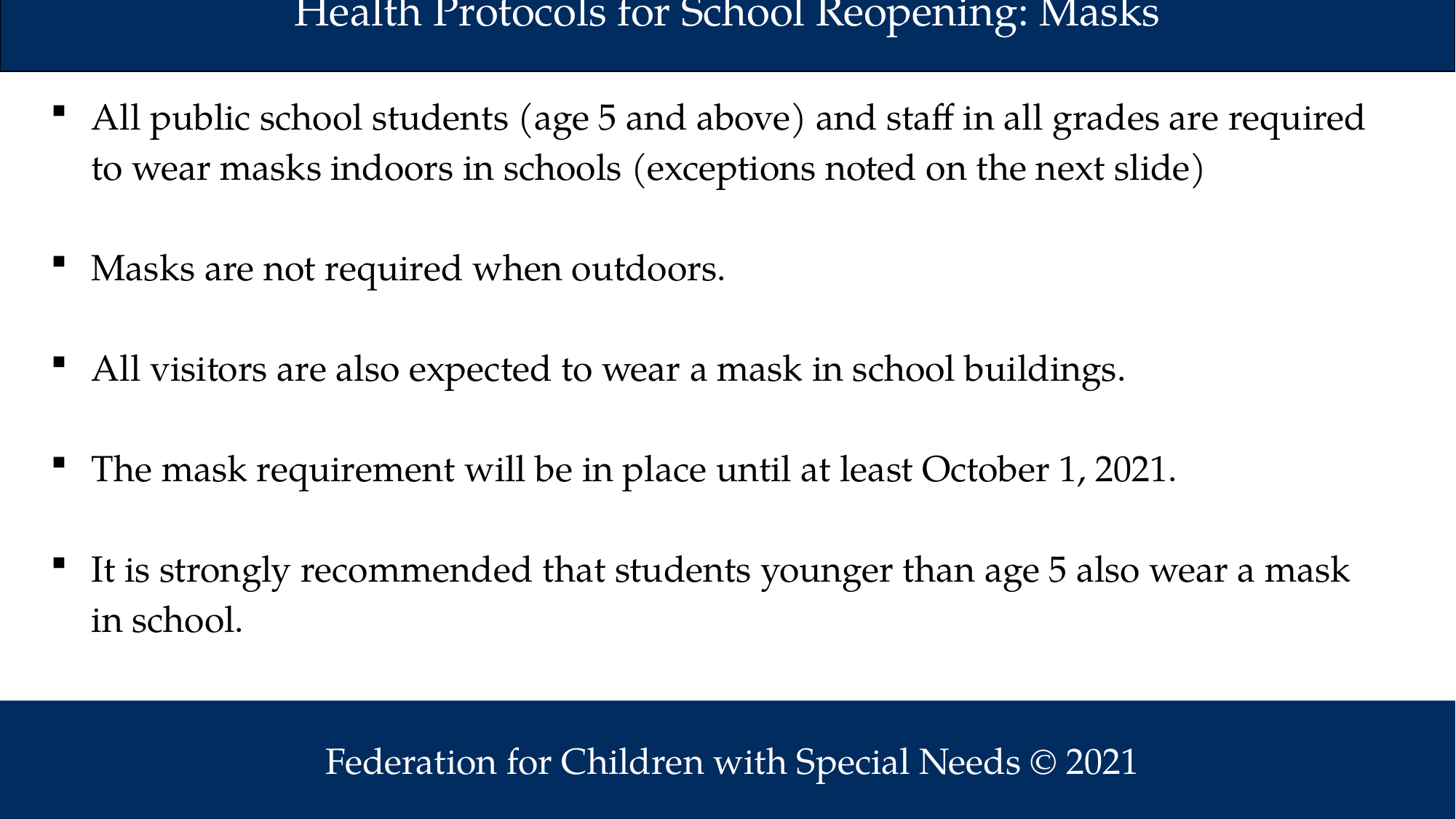

| Health Protocols for School Reopening: Masks |
| --- |
All public school students (age 5 and above) and staff in all grades are required to wear masks indoors in schools (exceptions noted on the next slide)

Masks are not required when outdoors.

All visitors are also expected to wear a mask in school buildings.

The mask requirement will be in place until at least October 1, 2021.

It is strongly recommended that students younger than age 5 also wear a mask in school.

 Federation for Children with Special Needs © 2021